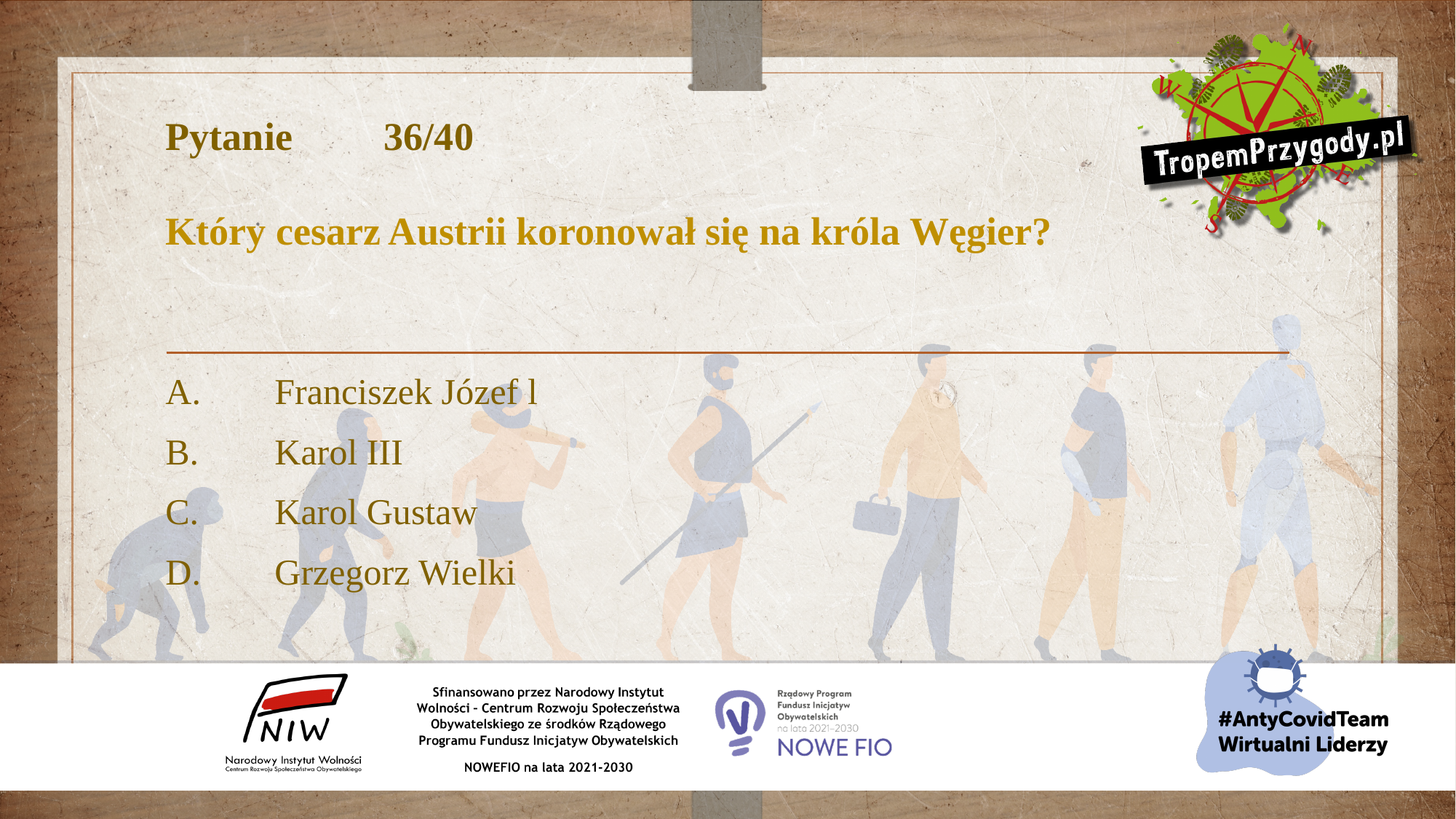

# Pytanie 	36/40 Który cesarz Austrii koronował się na króla Węgier?
A.	Franciszek Józef l
B.	Karol III
C.	Karol Gustaw
D.	Grzegorz Wielki